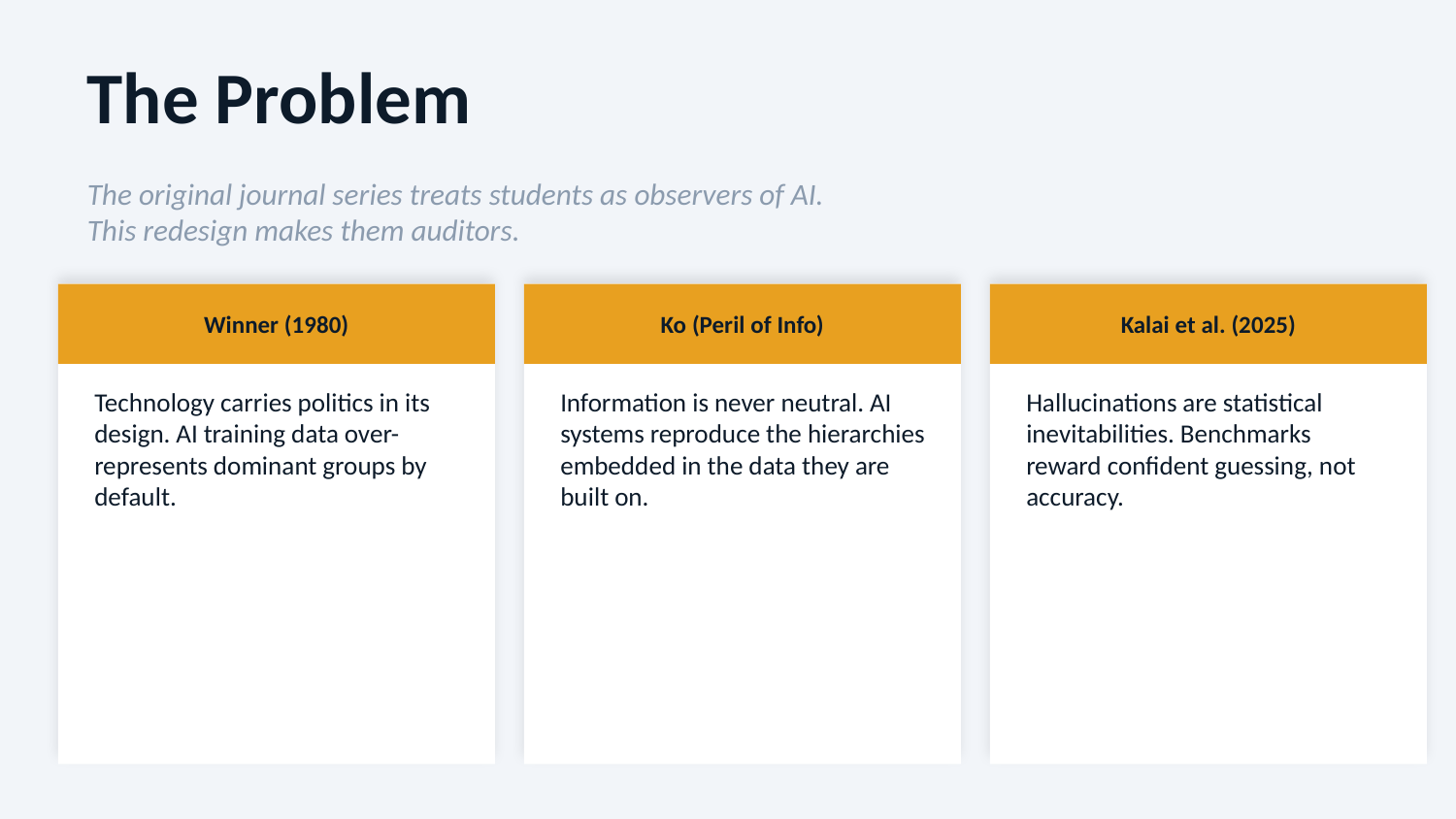

The Problem
The original journal series treats students as observers of AI.
This redesign makes them auditors.

Winner (1980)

Ko (Peril of Info)

Kalai et al. (2025)
Technology carries politics in its design. AI training data over-represents dominant groups by default.
Information is never neutral. AI systems reproduce the hierarchies embedded in the data they are built on.
Hallucinations are statistical inevitabilities. Benchmarks reward confident guessing, not accuracy.